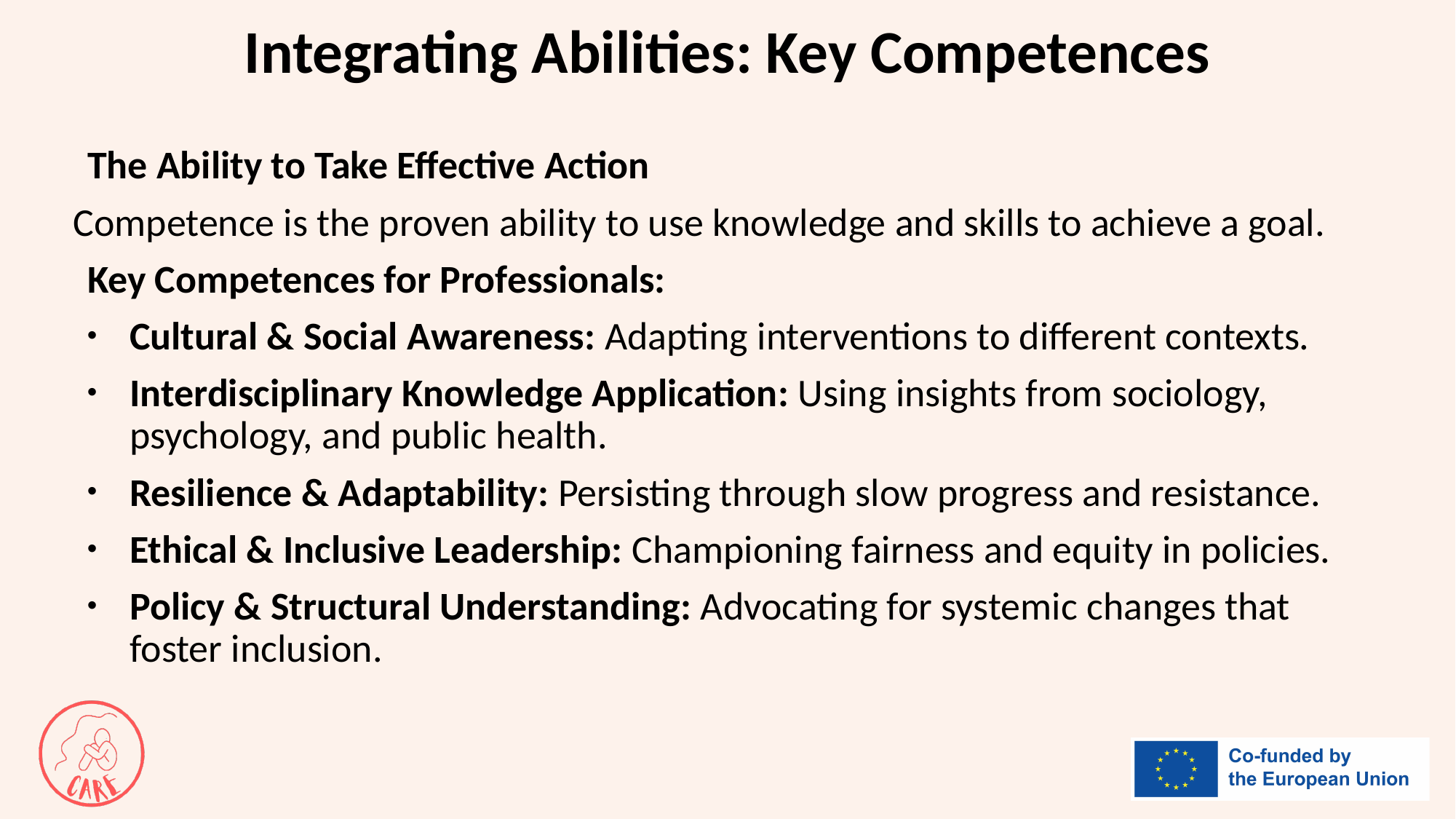

# Integrating Abilities: Key Competences
The Ability to Take Effective Action
Competence is the proven ability to use knowledge and skills to achieve a goal.
Key Competences for Professionals:
Cultural & Social Awareness: Adapting interventions to different contexts.
Interdisciplinary Knowledge Application: Using insights from sociology, psychology, and public health.
Resilience & Adaptability: Persisting through slow progress and resistance.
Ethical & Inclusive Leadership: Championing fairness and equity in policies.
Policy & Structural Understanding: Advocating for systemic changes that foster inclusion.